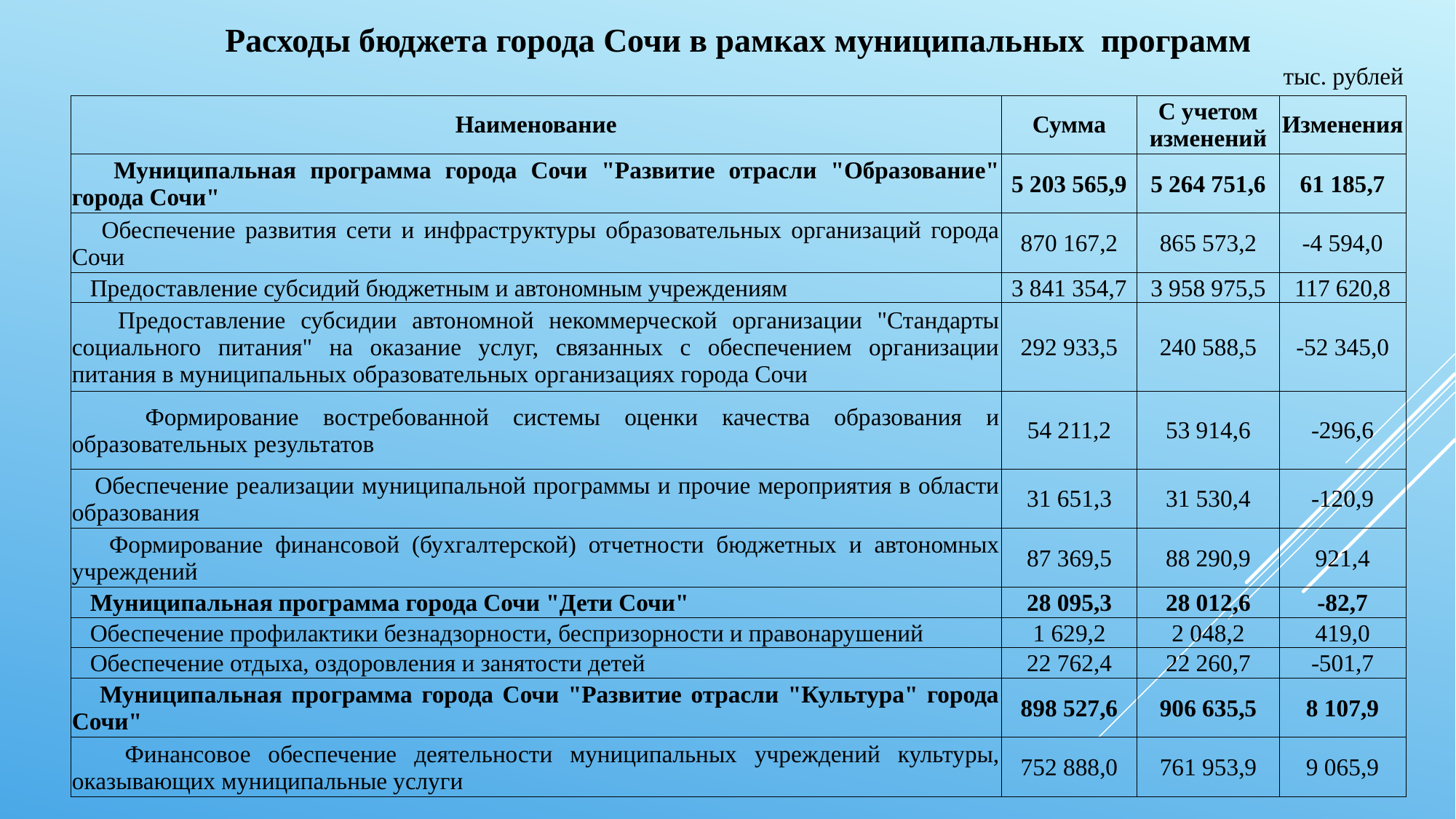

Расходы бюджета города Сочи в рамках муниципальных  программ
тыс. рублей
| Наименование | Сумма | С учетом изменений | Изменения |
| --- | --- | --- | --- |
| Муниципальная программа города Сочи "Развитие отрасли "Образование" города Сочи" | 5 203 565,9 | 5 264 751,6 | 61 185,7 |
| Обеспечение развития сети и инфраструктуры образовательных организаций города Сочи | 870 167,2 | 865 573,2 | -4 594,0 |
| Предоставление субсидий бюджетным и автономным учреждениям | 3 841 354,7 | 3 958 975,5 | 117 620,8 |
| Предоставление субсидии автономной некоммерческой организации "Стандарты социального питания" на оказание услуг, связанных с обеспечением организации питания в муниципальных образовательных организациях города Сочи | 292 933,5 | 240 588,5 | -52 345,0 |
| Формирование востребованной системы оценки качества образования и образовательных результатов | 54 211,2 | 53 914,6 | -296,6 |
| Обеспечение реализации муниципальной программы и прочие мероприятия в области образования | 31 651,3 | 31 530,4 | -120,9 |
| Формирование финансовой (бухгалтерской) отчетности бюджетных и автономных учреждений | 87 369,5 | 88 290,9 | 921,4 |
| Муниципальная программа города Сочи "Дети Сочи" | 28 095,3 | 28 012,6 | -82,7 |
| Обеспечение профилактики безнадзорности, беспризорности и правонарушений | 1 629,2 | 2 048,2 | 419,0 |
| Обеспечение отдыха, оздоровления и занятости детей | 22 762,4 | 22 260,7 | -501,7 |
| Муниципальная программа города Сочи "Развитие отрасли "Культура" города Сочи" | 898 527,6 | 906 635,5 | 8 107,9 |
| Финансовое обеспечение деятельности муниципальных учреждений культуры, оказывающих муниципальные услуги | 752 888,0 | 761 953,9 | 9 065,9 |